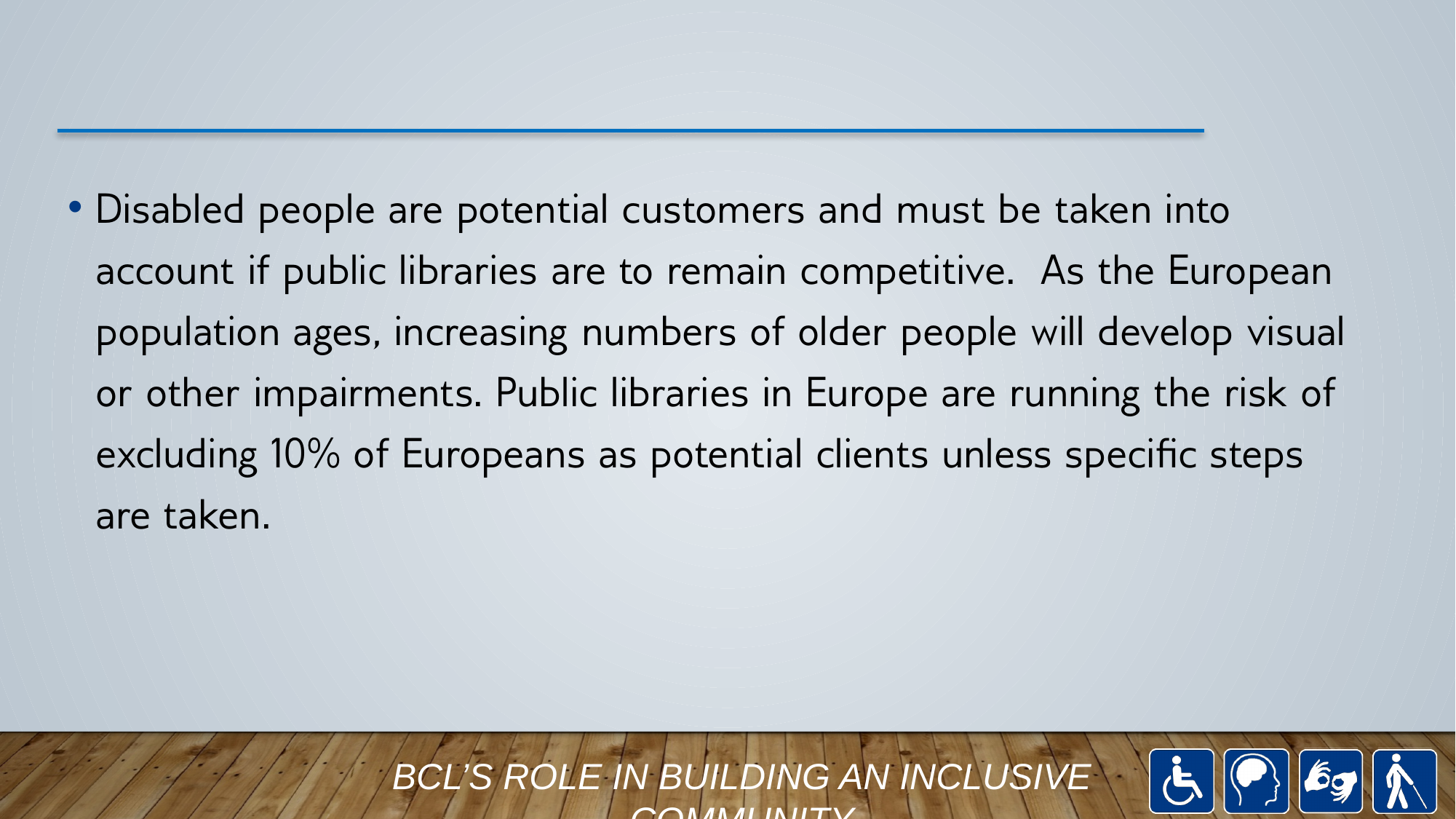

#
Disabled people are potential customers and must be taken into account if public libraries are to remain competitive.  As the European population ages, increasing numbers of older people will develop visual or other impairments. Public libraries in Europe are running the risk of excluding 10% of Europeans as potential clients unless specific steps are taken.